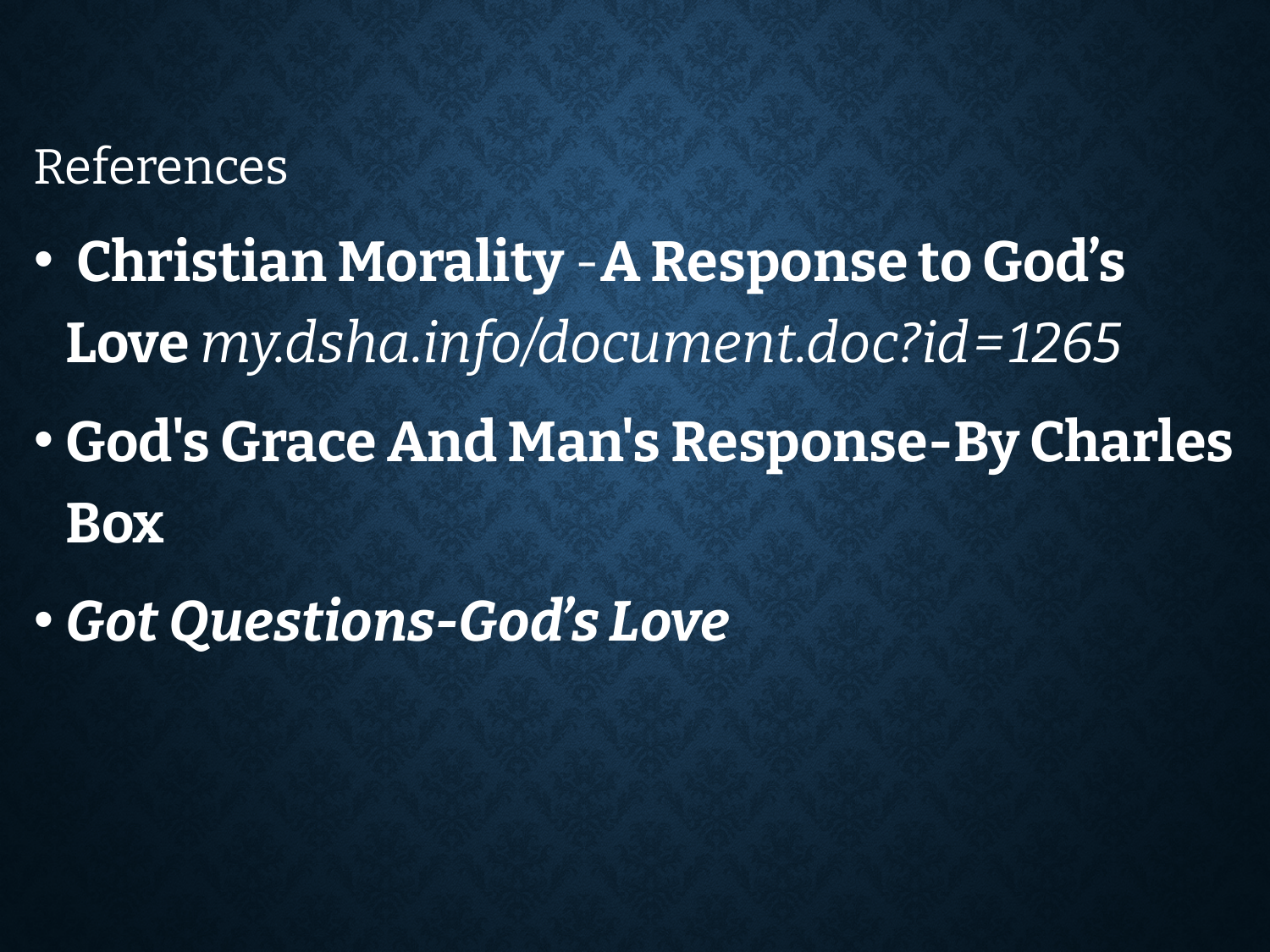

References
 Christian Morality -A Response to God’s Love my.dsha.info/document.doc?id=1265
God's Grace And Man's Response-By Charles Box
Got Questions-God’s Love